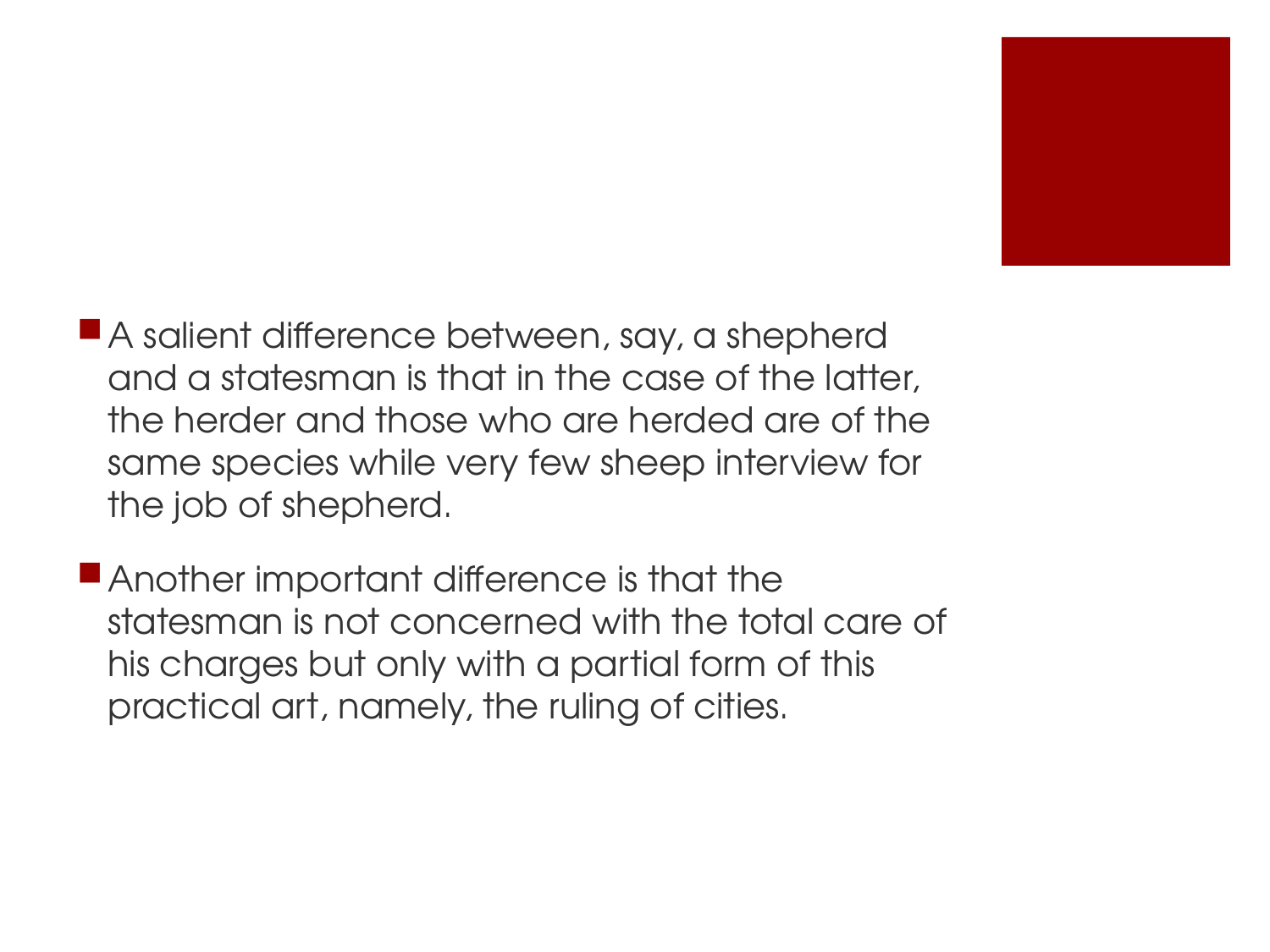

#
A salient difference between, say, a shepherd and a statesman is that in the case of the latter, the herder and those who are herded are of the same species while very few sheep interview for the job of shepherd.
Another important difference is that the statesman is not concerned with the total care of his charges but only with a partial form of this practical art, namely, the ruling of cities.